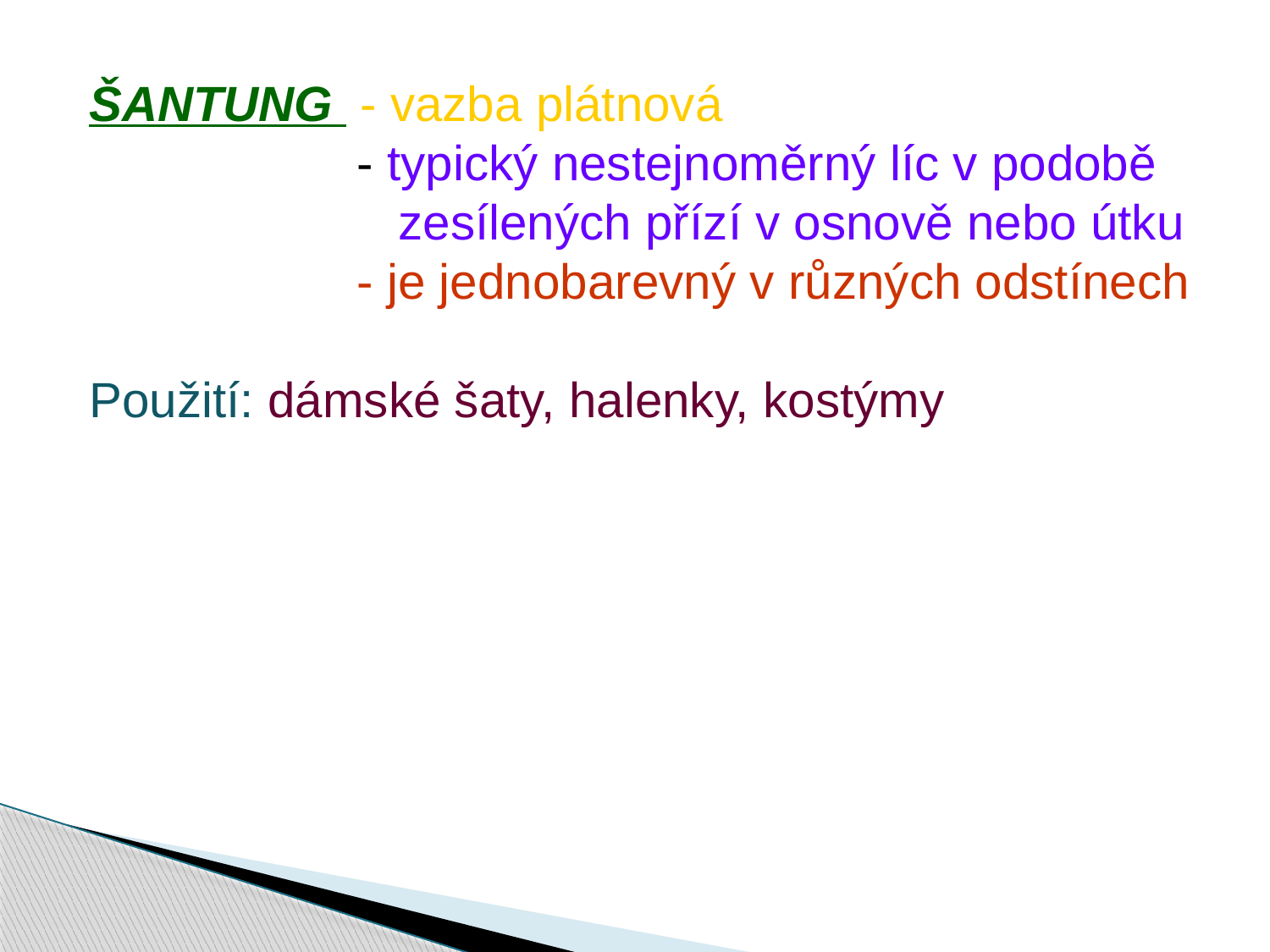

ŠANTUNG  - vazba plátnová
		 - typický nestejnoměrný líc v podobě
		    zesílených přízí v osnově nebo útku
		 - je jednobarevný v různých odstínech

Použití: dámské šaty, halenky, kostýmy